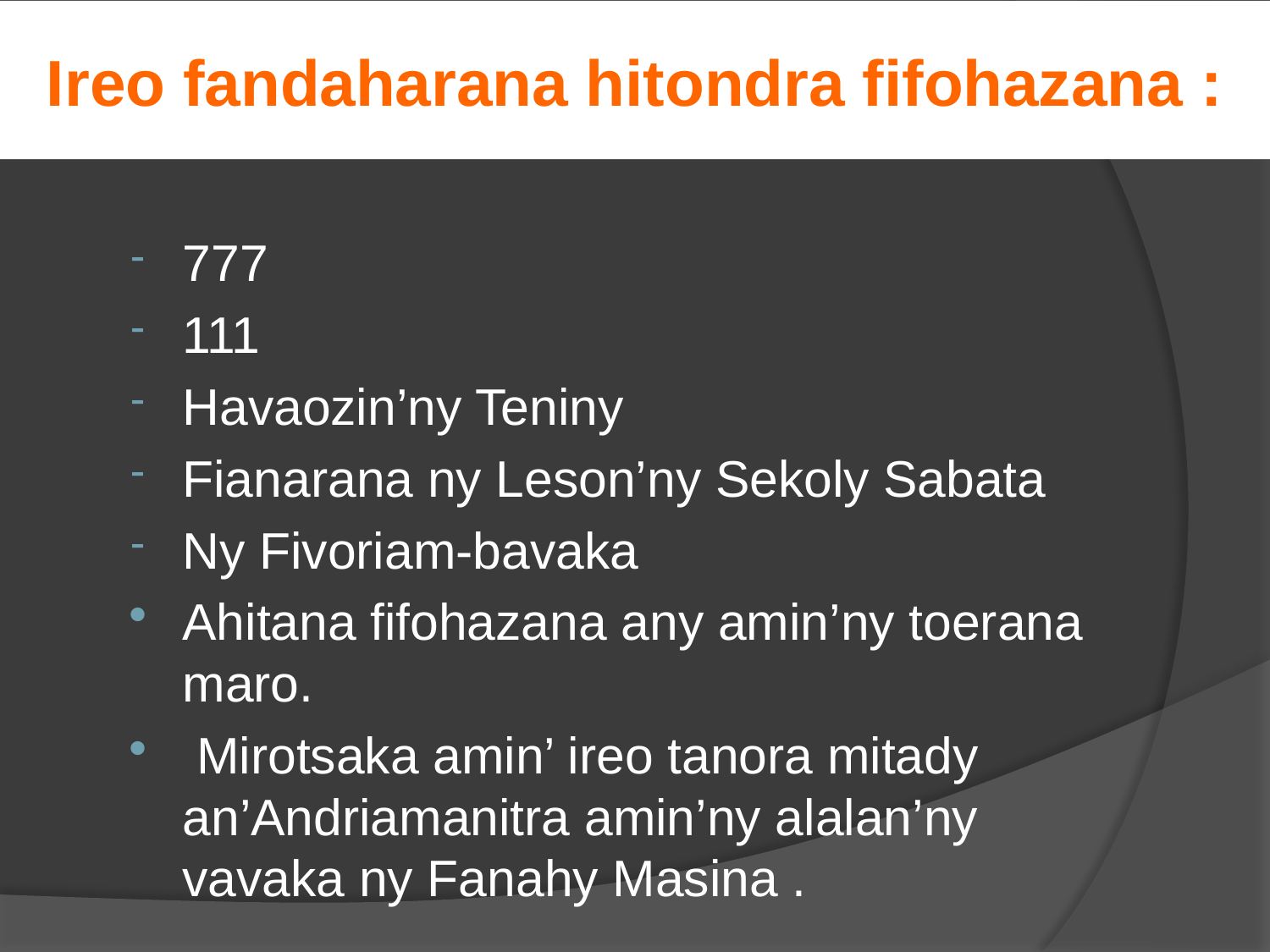

# Ireo fandaharana hitondra fifohazana :
777
111
Havaozin’ny Teniny
Fianarana ny Leson’ny Sekoly Sabata
Ny Fivoriam-bavaka
Ahitana fifohazana any amin’ny toerana maro.
 Mirotsaka amin’ ireo tanora mitady an’Andriamanitra amin’ny alalan’ny vavaka ny Fanahy Masina .